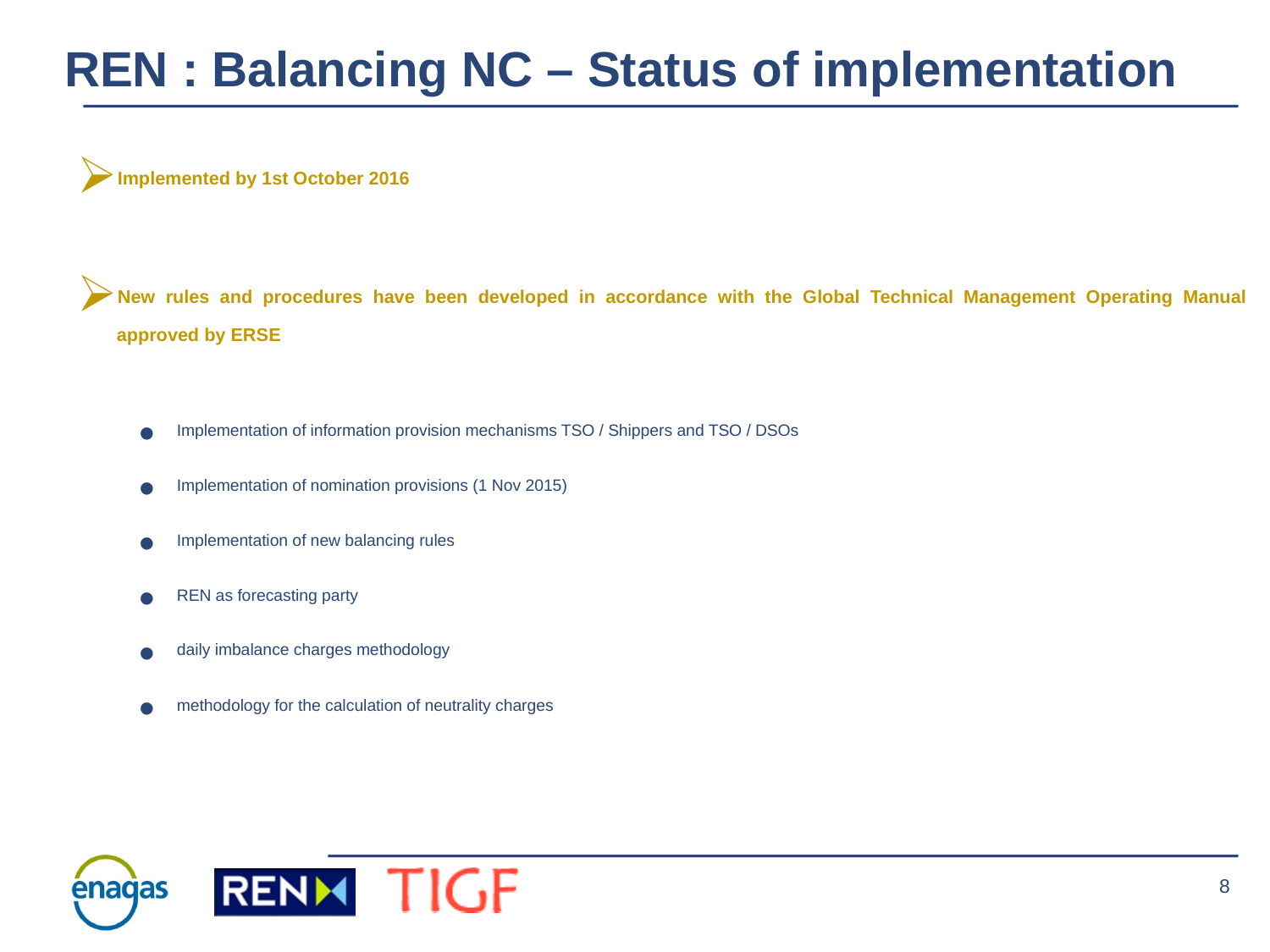

REN : Balancing NC – Status of implementation
Implemented by 1st October 2016

New rules and procedures have been developed in accordance with the Global Technical Management Operating Manual approved by ERSE

Implementation of information provision mechanisms TSO / Shippers and TSO / DSOs
Implementation of nomination provisions (1 Nov 2015)
Implementation of new balancing rules
REN as forecasting party
daily imbalance charges methodology
methodology for the calculation of neutrality charges